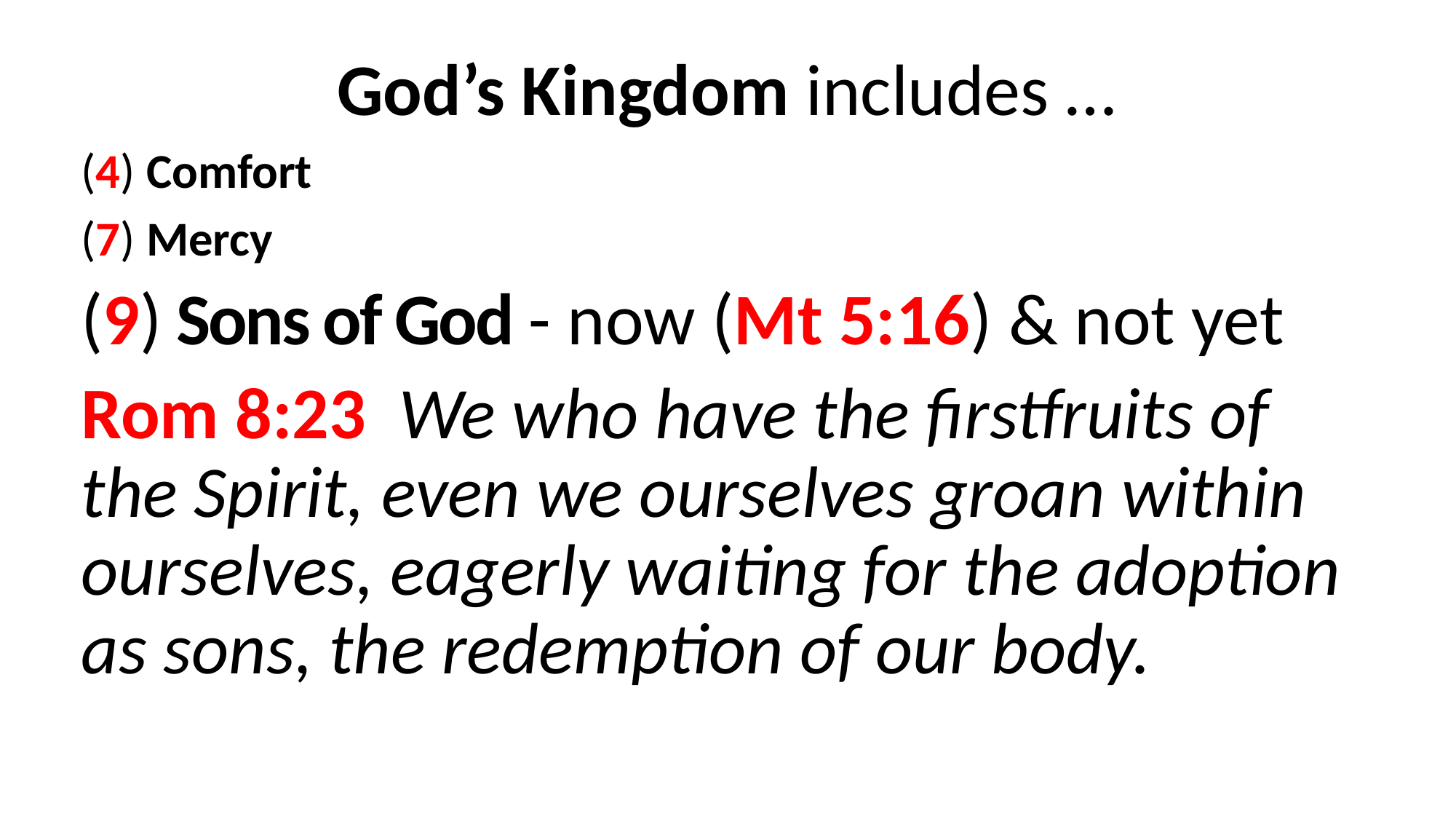

God’s Kingdom includes …
(4) Comfort
(7) Mercy
(9) Sons of God - now (Mt 5:16) & not yet
Rom 8:23  We who have the firstfruits of the Spirit, even we ourselves groan within ourselves, eagerly waiting for the adoption as sons, the redemption of our body.